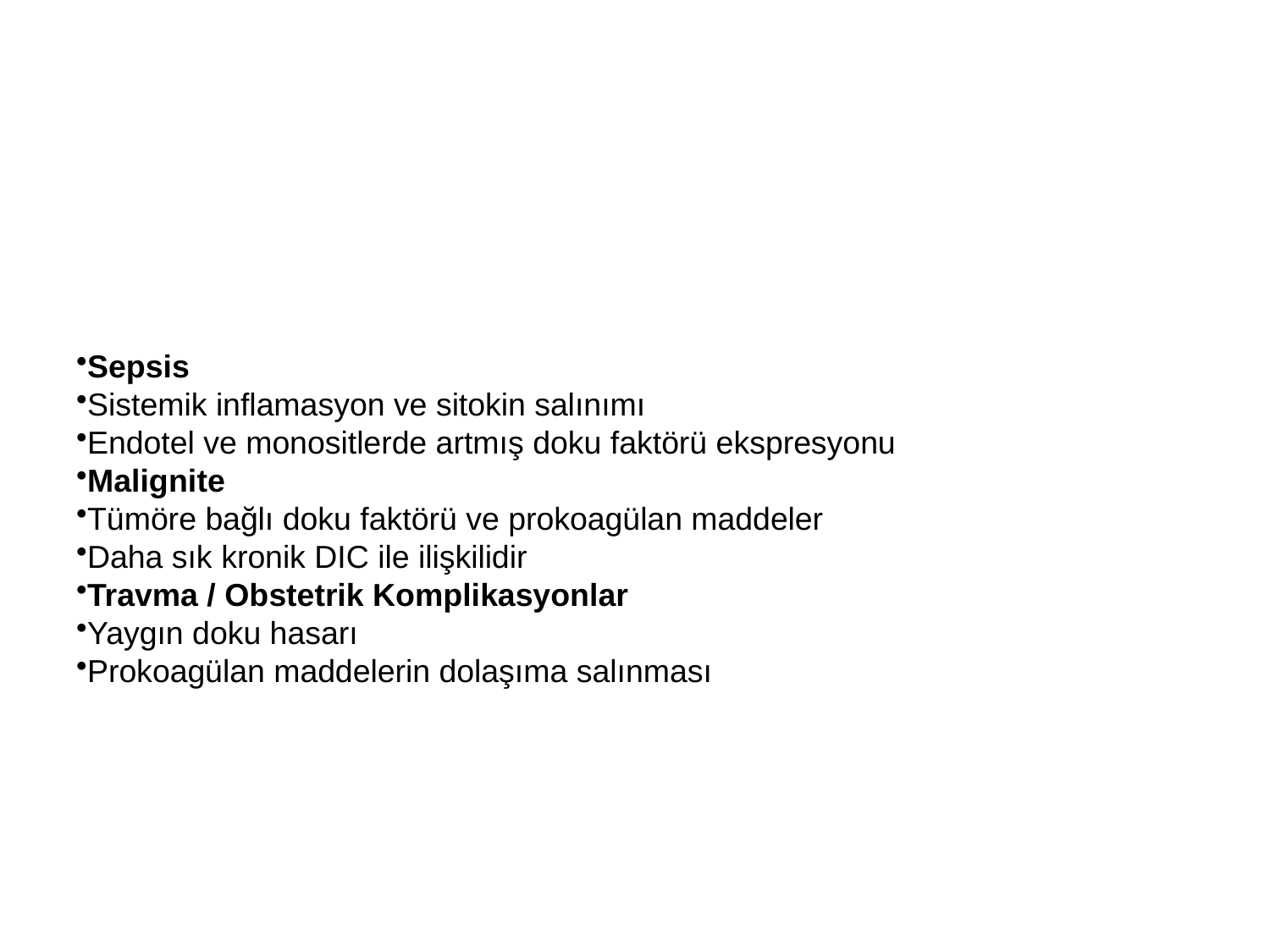

#
Sepsis
Sistemik inflamasyon ve sitokin salınımı
Endotel ve monositlerde artmış doku faktörü ekspresyonu
Malignite
Tümöre bağlı doku faktörü ve prokoagülan maddeler
Daha sık kronik DIC ile ilişkilidir
Travma / Obstetrik Komplikasyonlar
Yaygın doku hasarı
Prokoagülan maddelerin dolaşıma salınması